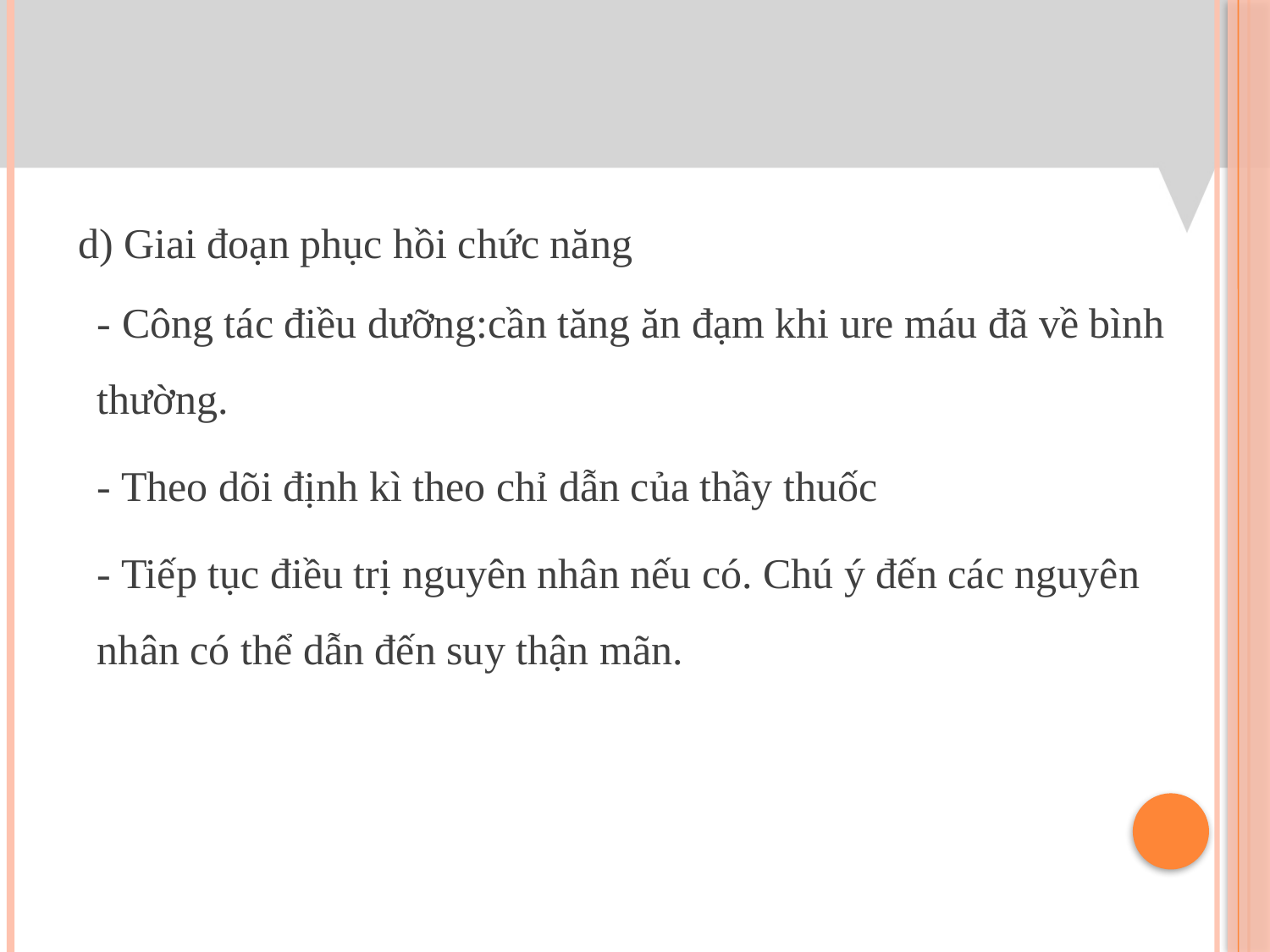

#
 d) Giai đoạn phục hồi chức năng

- Công tác điều dưỡng:cần tăng ăn đạm khi ure máu đã về bình thường.
- Theo dõi định kì theo chỉ dẫn của thầy thuốc
- Tiếp tục điều trị nguyên nhân nếu có. Chú ý đến các nguyên nhân có thể dẫn đến suy thận mãn.